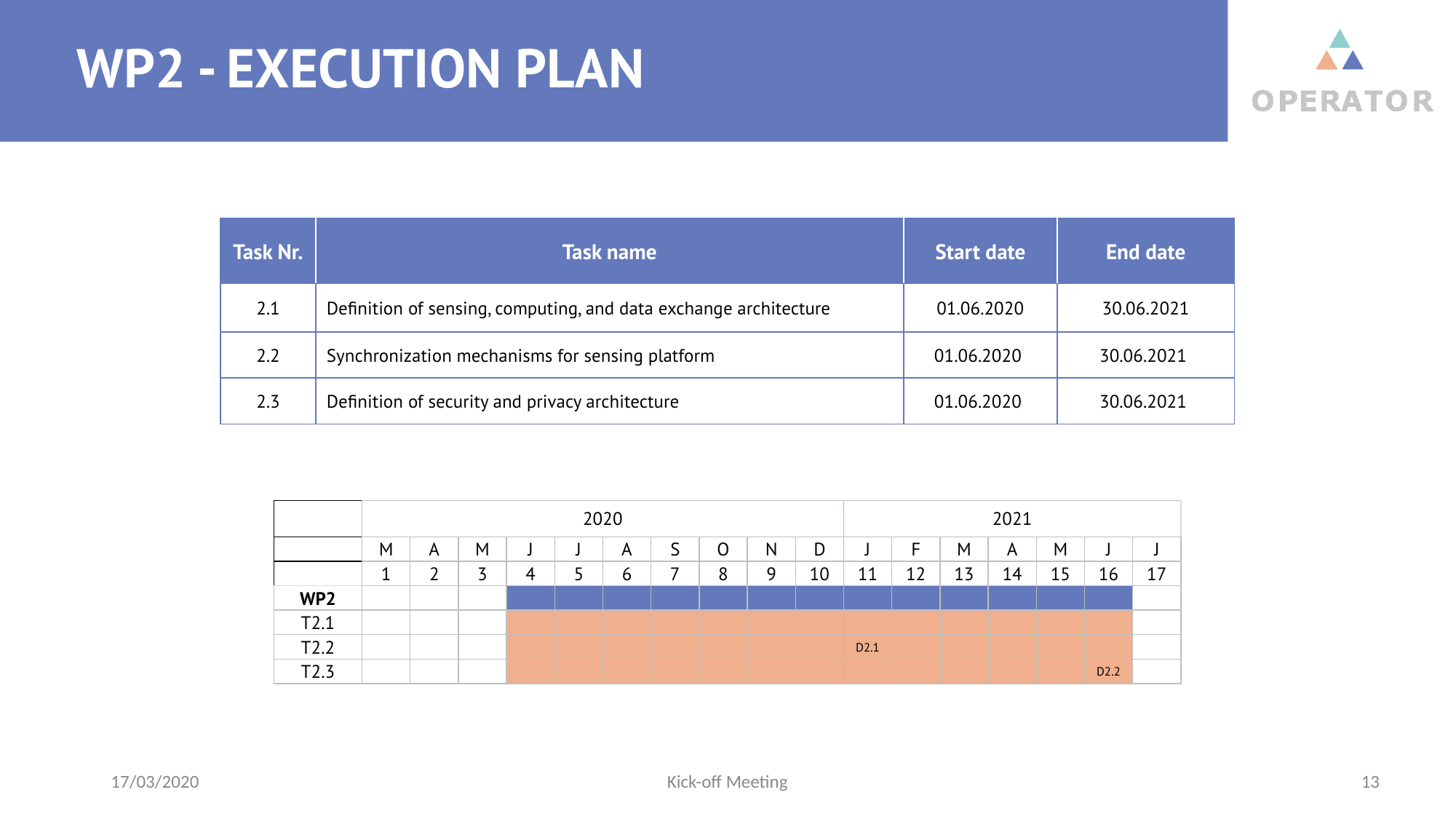

# WP2 - EXECUTION PLAN
| Task Nr. | Task name | Start date | End date |
| --- | --- | --- | --- |
| 2.1 | Definition of sensing, computing, and data exchange architecture | 01.06.2020 | 30.06.2021 |
| 2.2 | Synchronization mechanisms for sensing platform | 01.06.2020 | 30.06.2021 |
| 2.3 | Definition of security and privacy architecture | 01.06.2020 | 30.06.2021 |
|  | 2020 |  |  |  |  |  |  |  |  |  | 2021 |  |  |  |  |  |  |
| --- | --- | --- | --- | --- | --- | --- | --- | --- | --- | --- | --- | --- | --- | --- | --- | --- | --- |
|  | M | A | M | J | J | A | S | O | N | D | J | F | M | A | M | J | J |
|  | 1 | 2 | 3 | 4 | 5 | 6 | 7 | 8 | 9 | 10 | 11 | 12 | 13 | 14 | 15 | 16 | 17 |
| WP2 |  |  |  |  |  |  |  |  |  |  |  |  |  |  |  |  |  |
| T2.1 |  |  |  |  |  |  |  |  |  |  |  |  |  |  |  |  |  |
| T2.2 |  |  |  |  |  |  |  |  |  |  | D2.1 |  |  |  |  |  |  |
| T2.3 |  |  |  |  |  |  |  |  |  |  |  |  |  |  |  | D2.2 |  |
17/03/2020
Kick-off Meeting